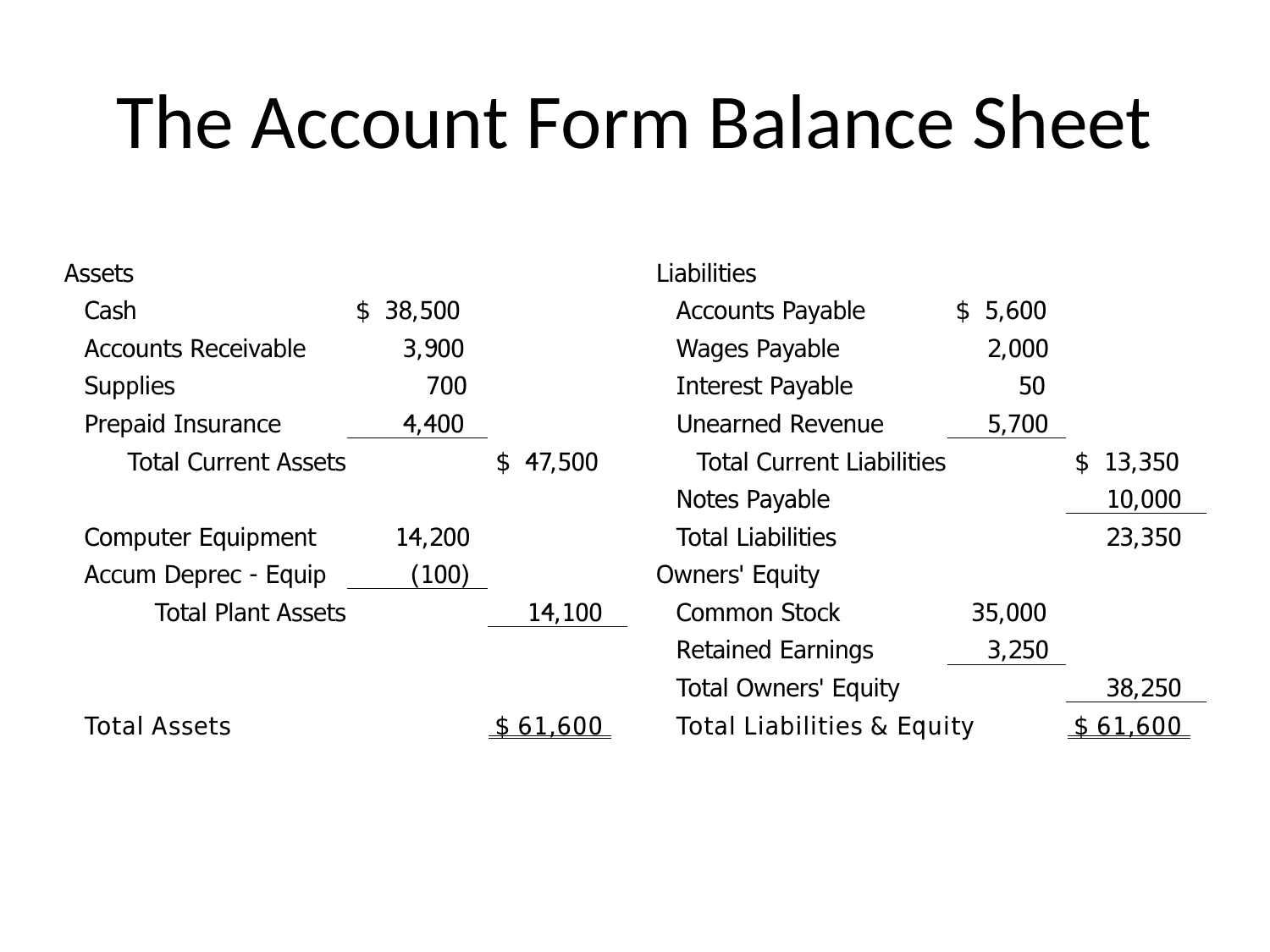

# The Account Form Balance Sheet
|  |  |  |  |  |  |  |  |  |
| --- | --- | --- | --- | --- | --- | --- | --- | --- |
| Assets |  |  |  |  | Liabilities |  |  |  |
|  | Cash | $ 38,500 |  |  |  | Accounts Payable | $ 5,600 |  |
|  | Accounts Receivable | 3,900 |  |  |  | Wages Payable | 2,000 |  |
|  | Supplies | 700 |  |  |  | Interest Payable | 50 |  |
|  | Prepaid Insurance | 4,400 |  |  |  | Unearned Revenue | 5,700 |  |
|  | Total Current Assets |  | $ 47,500 |  |  | Total Current Liabilities |  | $ 13,350 |
|  |  |  |  |  |  | Notes Payable |  | 10,000 |
|  | Computer Equipment | 14,200 |  |  |  | Total Liabilities |  | 23,350 |
|  | Accum Deprec - Equip | (100) |  |  | Owners' Equity |  |  |  |
|  | Total Plant Assets |  | 14,100 |  |  | Common Stock | 35,000 |  |
|  |  |  |  |  |  | Retained Earnings | 3,250 |  |
|  |  |  |  |  |  | Total Owners' Equity |  | 38,250 |
|  | Total Assets |  | $ 61,600 |  |  | Total Liabilities & Equity |  | $ 61,600 |